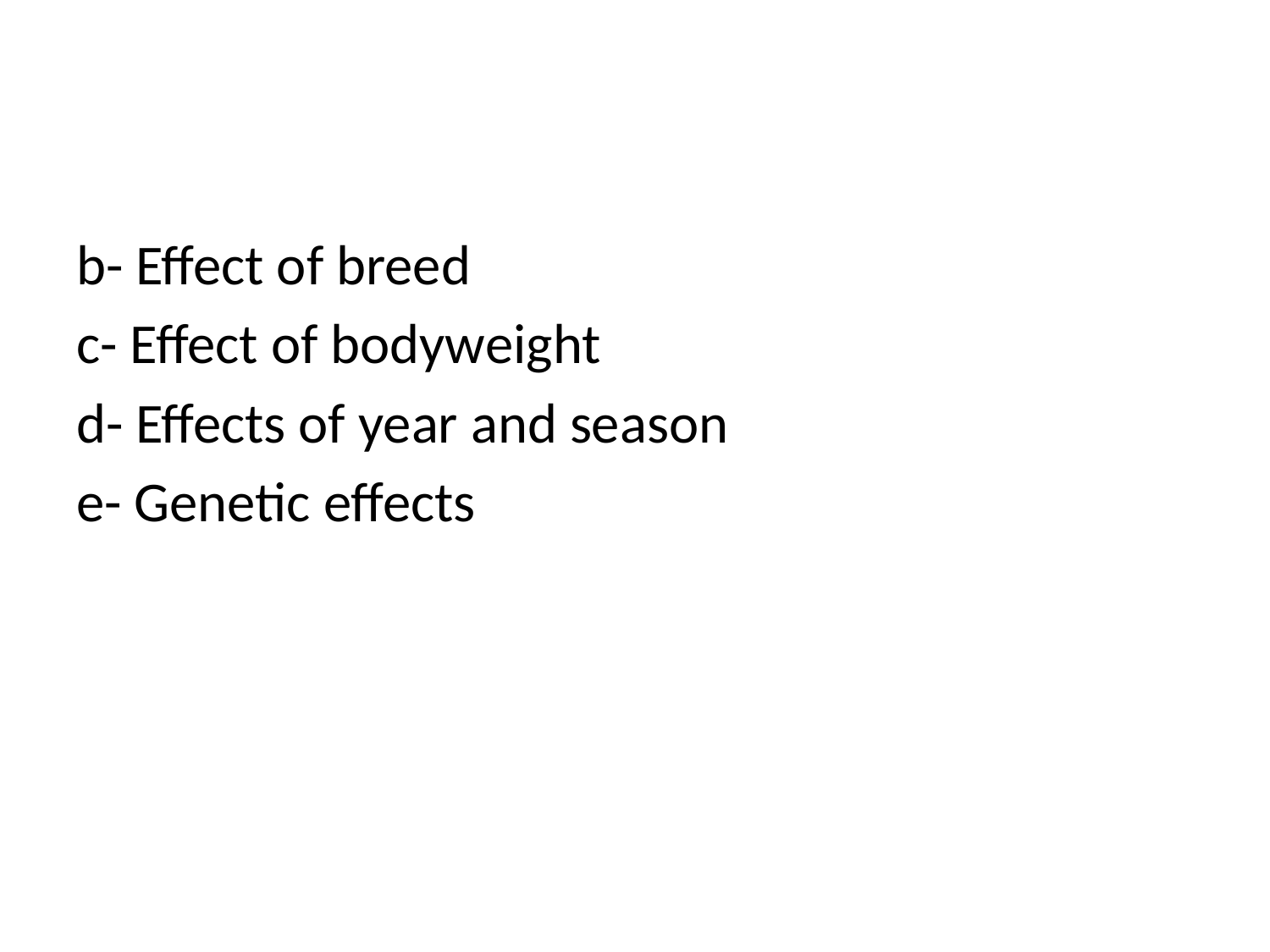

#
b- Effect of breed
c- Effect of bodyweight
d- Effects of year and season
e- Genetic effects